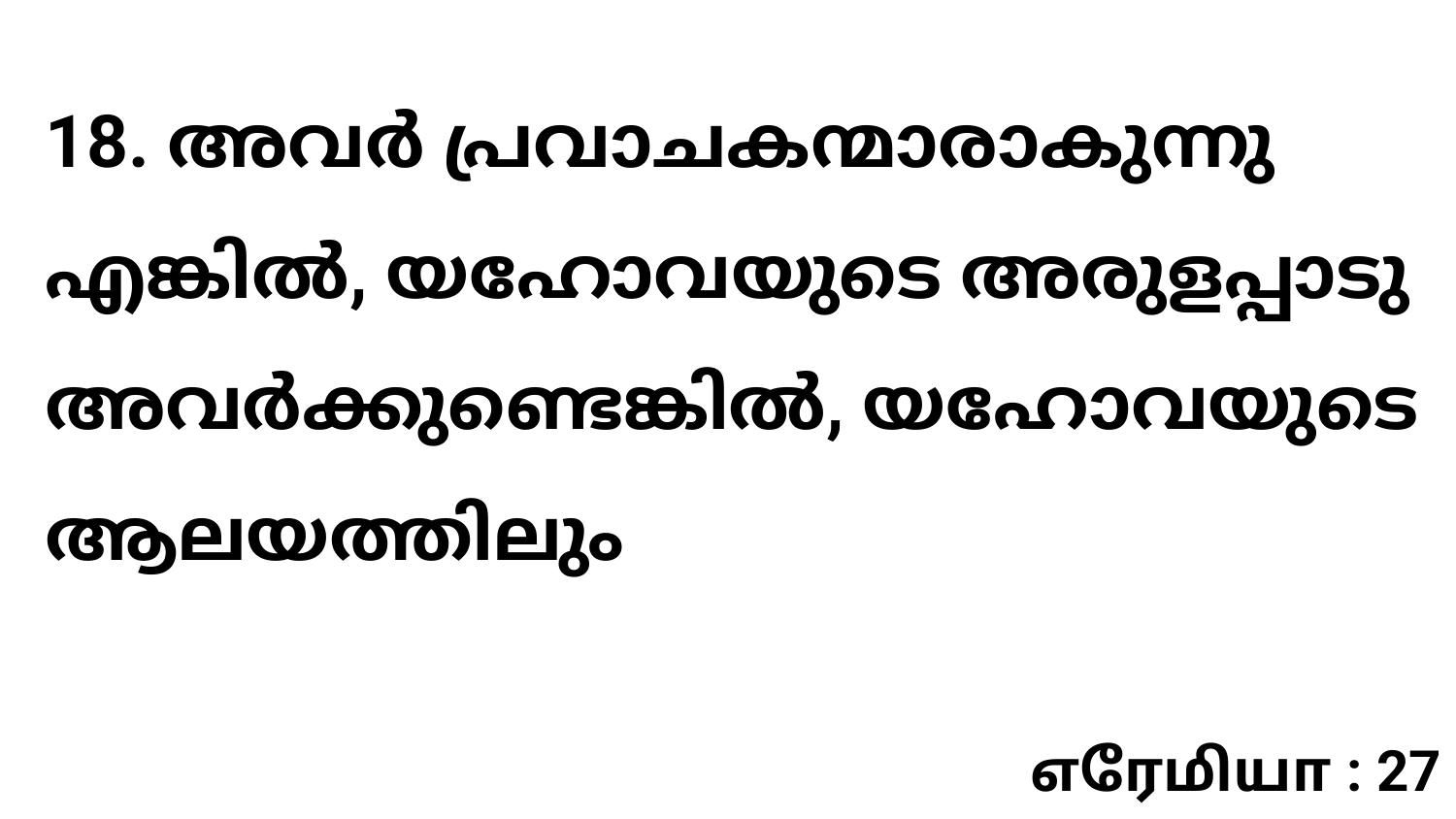

18. അവർ പ്രവാചകന്മാരാകുന്നു എങ്കിൽ, യഹോവയുടെ അരുളപ്പാടു അവർക്കുണ്ടെങ്കിൽ, യഹോവയുടെ ആലയത്തിലും
எரேமியா : 27